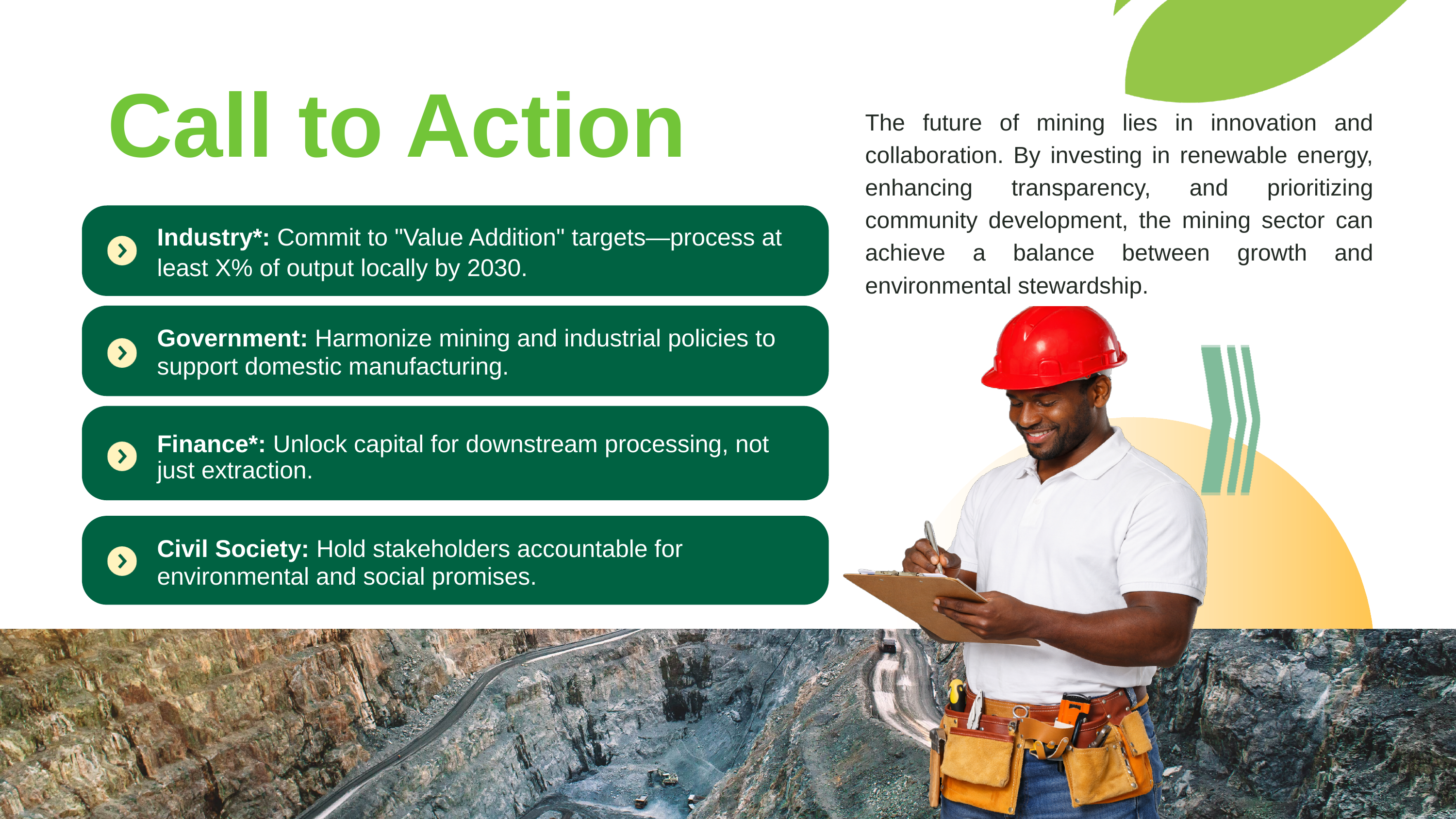

The future of mining lies in innovation and collaboration. By investing in renewable energy, enhancing transparency, and prioritizing community development, the mining sector can achieve a balance between growth and environmental stewardship.
Call to Action

Industry*: Commit to "Value Addition" targets—process at least X% of output locally by 2030.

Government: Harmonize mining and industrial policies to support domestic manufacturing.

Finance*: Unlock capital for downstream processing, not just extraction.

Civil Society: Hold stakeholders accountable for environmental and social promises.